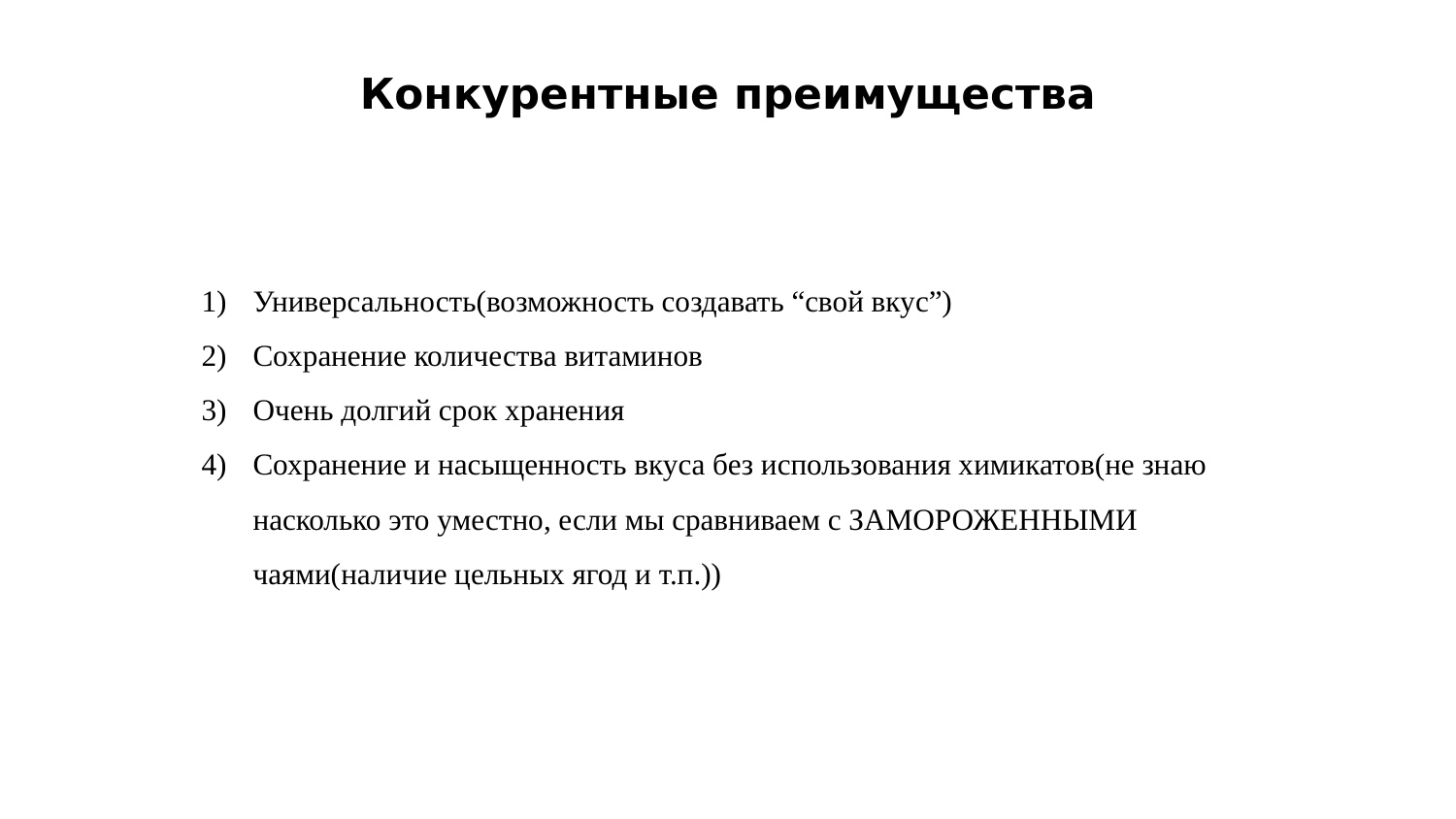

Конкурентные преимущества
Универсальность(возможность создавать “свой вкус”)
Сохранение количества витаминов
Очень долгий срок хранения
Сохранение и насыщенность вкуса без использования химикатов(не знаю насколько это уместно, если мы сравниваем с ЗАМОРОЖЕННЫМИ чаями(наличие цельных ягод и т.п.))